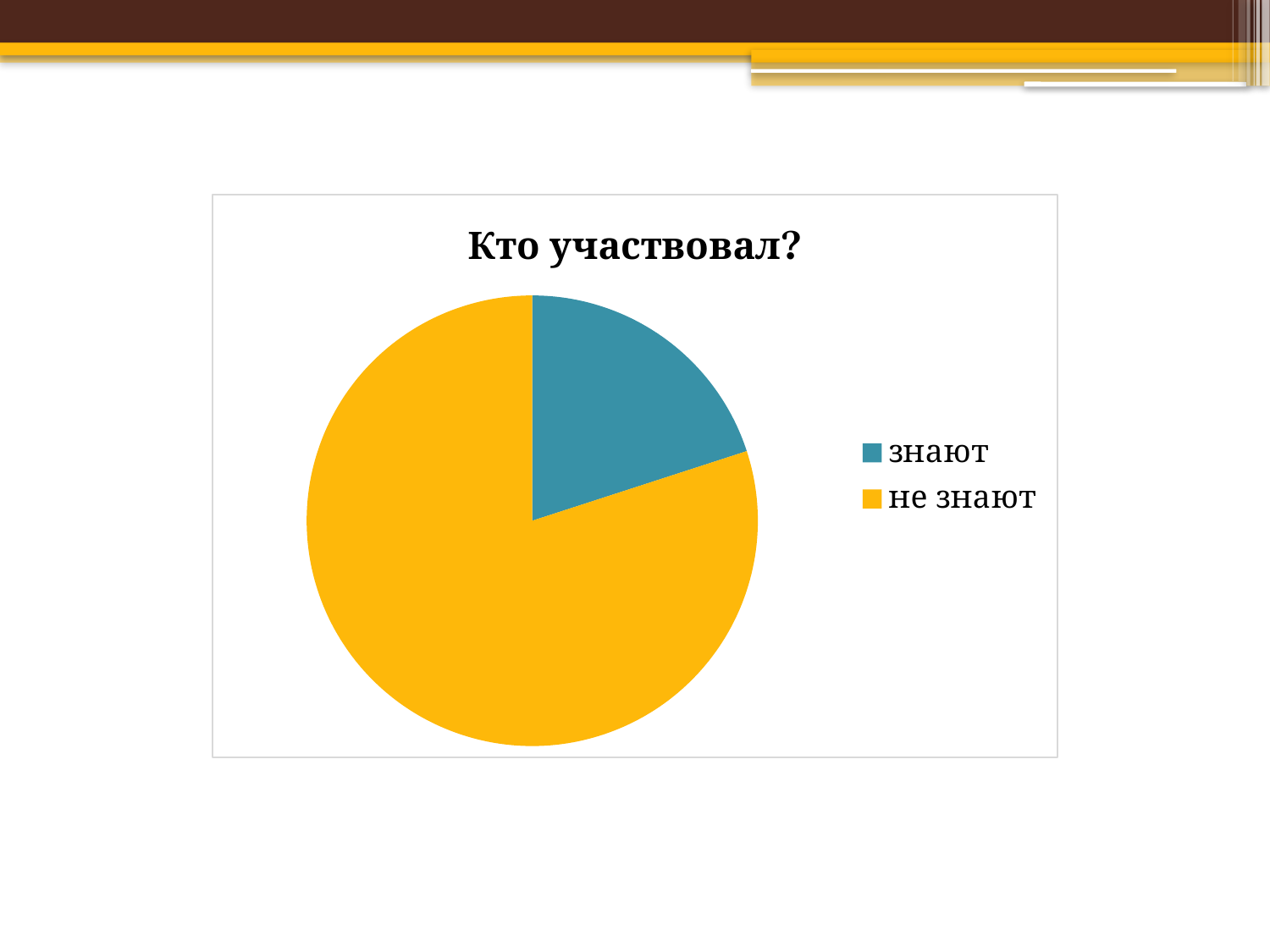

### Chart: Кто участвовал?

| Category | Кто участвовал? |
|---|---|
| знают | 10.0 |
| не знают | 40.0 |